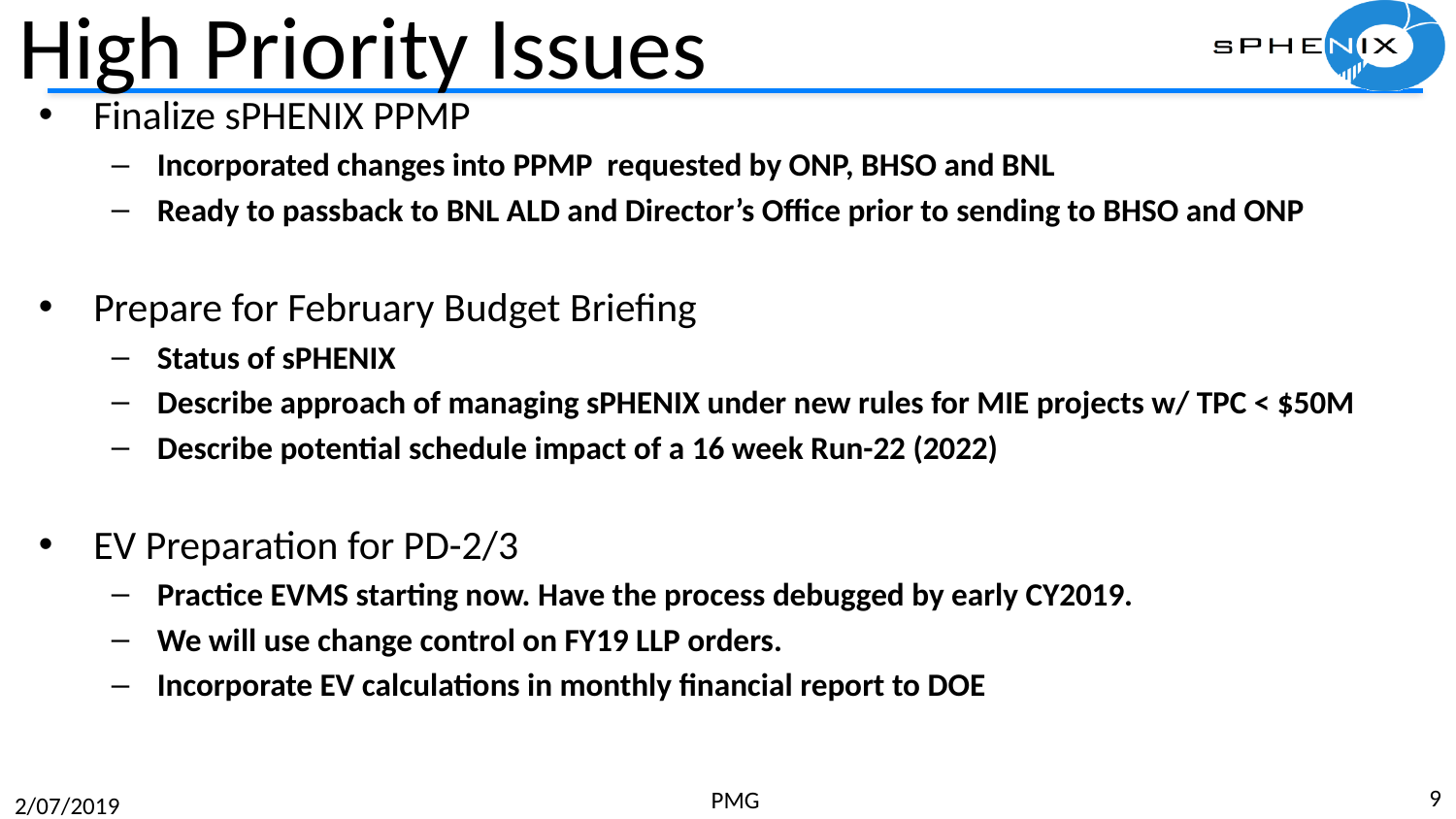

# High Priority Issues
Finalize sPHENIX PPMP
Incorporated changes into PPMP  requested by ONP, BHSO and BNL
Ready to passback to BNL ALD and Director’s Office prior to sending to BHSO and ONP

Prepare for February Budget Briefing
Status of sPHENIX
Describe approach of managing sPHENIX under new rules for MIE projects w/ TPC < $50M
Describe potential schedule impact of a 16 week Run-22 (2022)

EV Preparation for PD-2/3
Practice EVMS starting now. Have the process debugged by early CY2019.
We will use change control on FY19 LLP orders.
Incorporate EV calculations in monthly financial report to DOE

9
PMG
2/07/2019